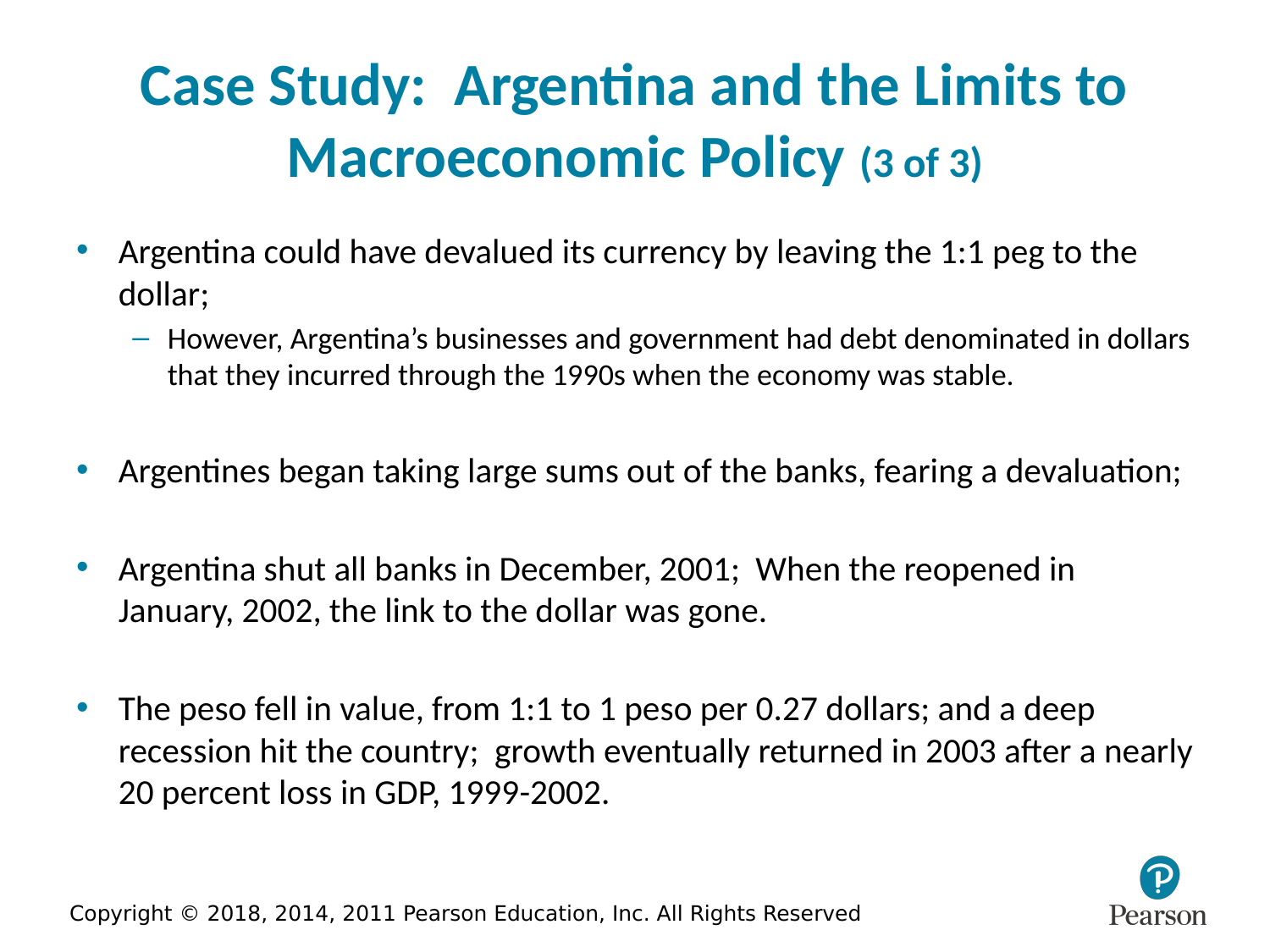

# Case Study:  Argentina and the Limits to Macroeconomic Policy (3 of 3)
Argentina could have devalued its currency by leaving the 1:1 peg to the dollar;
However, Argentina’s businesses and government had debt denominated in dollars that they incurred through the 1990s when the economy was stable.

Argentines began taking large sums out of the banks, fearing a devaluation;

Argentina shut all banks in December, 2001;  When the reopened in January, 2002, the link to the dollar was gone.

The peso fell in value, from 1:1 to 1 peso per 0.27 dollars; and a deep recession hit the country;  growth eventually returned in 2003 after a nearly 20 percent loss in GDP, 1999-2002.